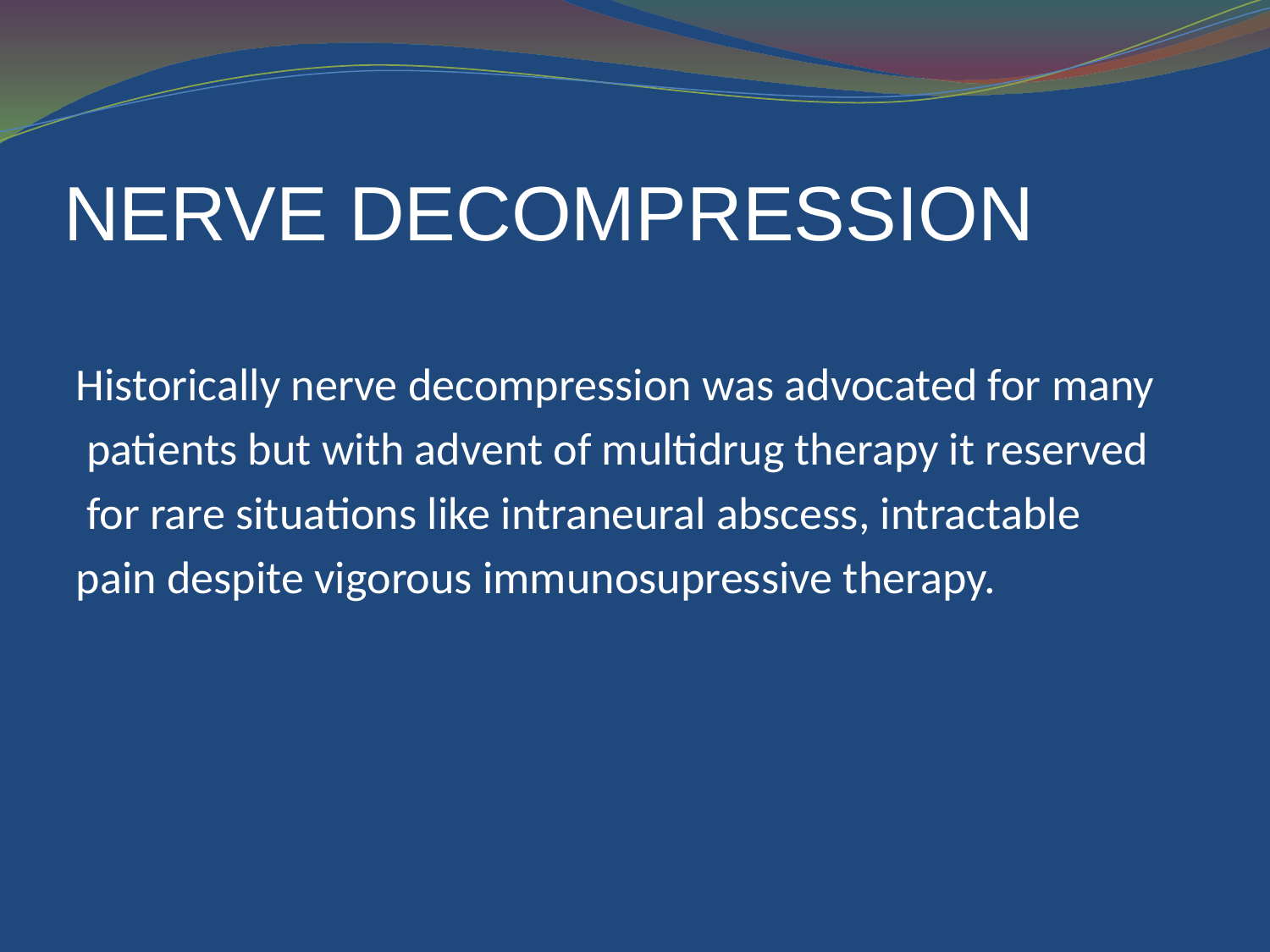

# NERVE DECOMPRESSION
Historically nerve decompression was advocated for many
 patients but with advent of multidrug therapy it reserved
 for rare situations like intraneural abscess, intractable
pain despite vigorous immunosupressive therapy.